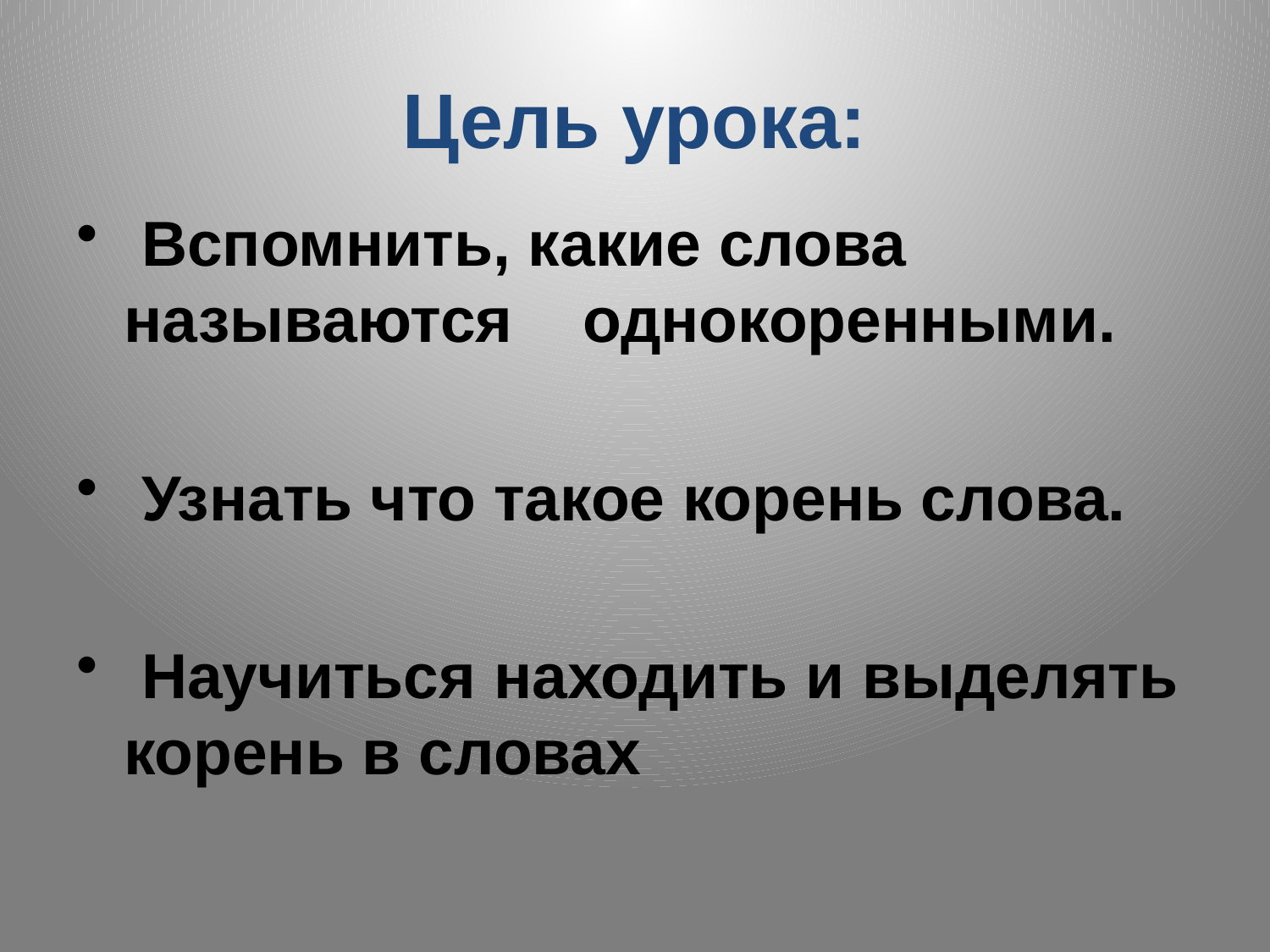

# Цель урока:
 Вспомнить, какие слова называются    однокоренными.

 Узнать что такое корень слова.

 Научиться находить и выделять корень в словах